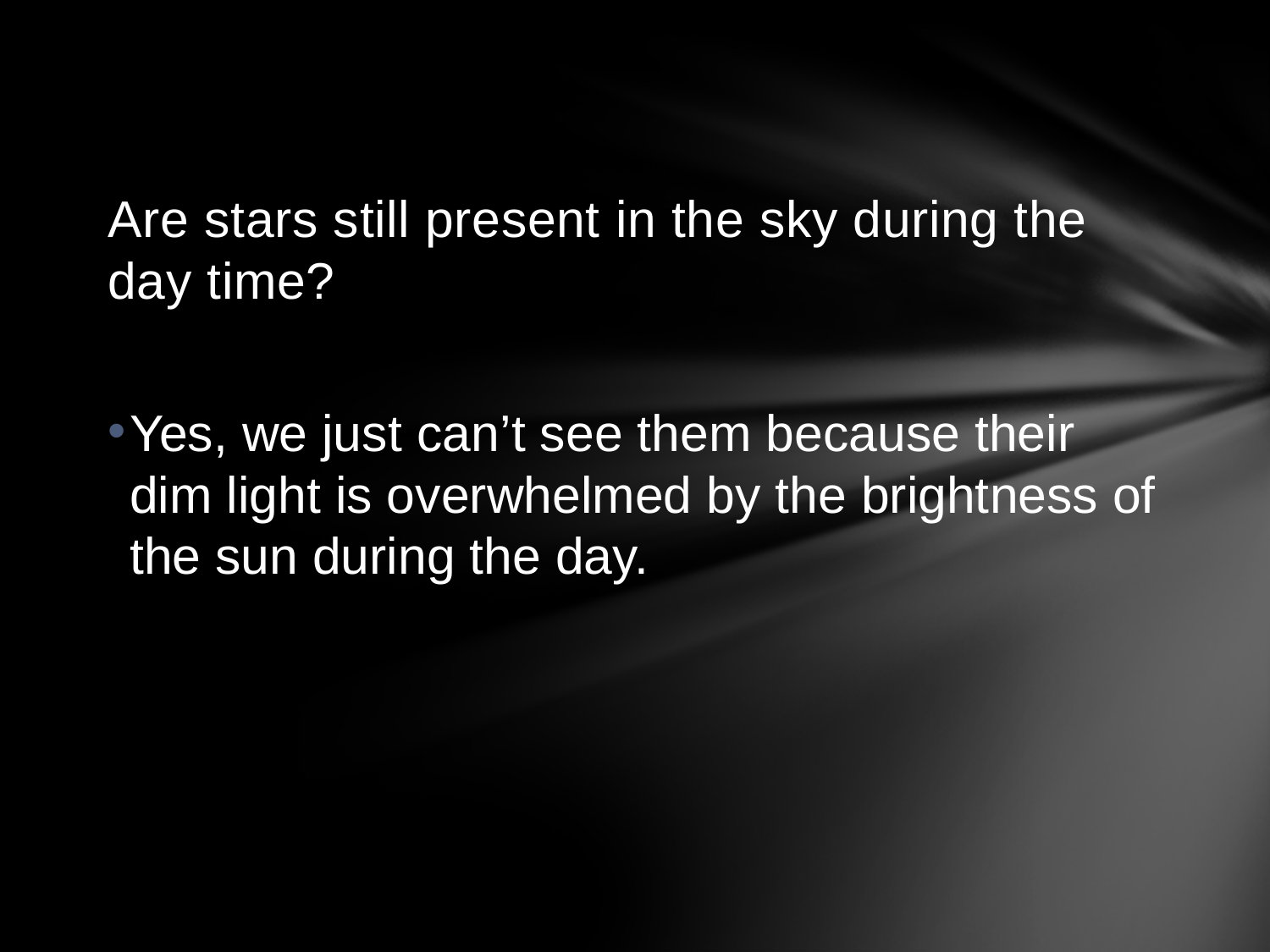

Are stars still present in the sky during the day time?

Yes, we just can’t see them because their dim light is overwhelmed by the brightness of the sun during the day.